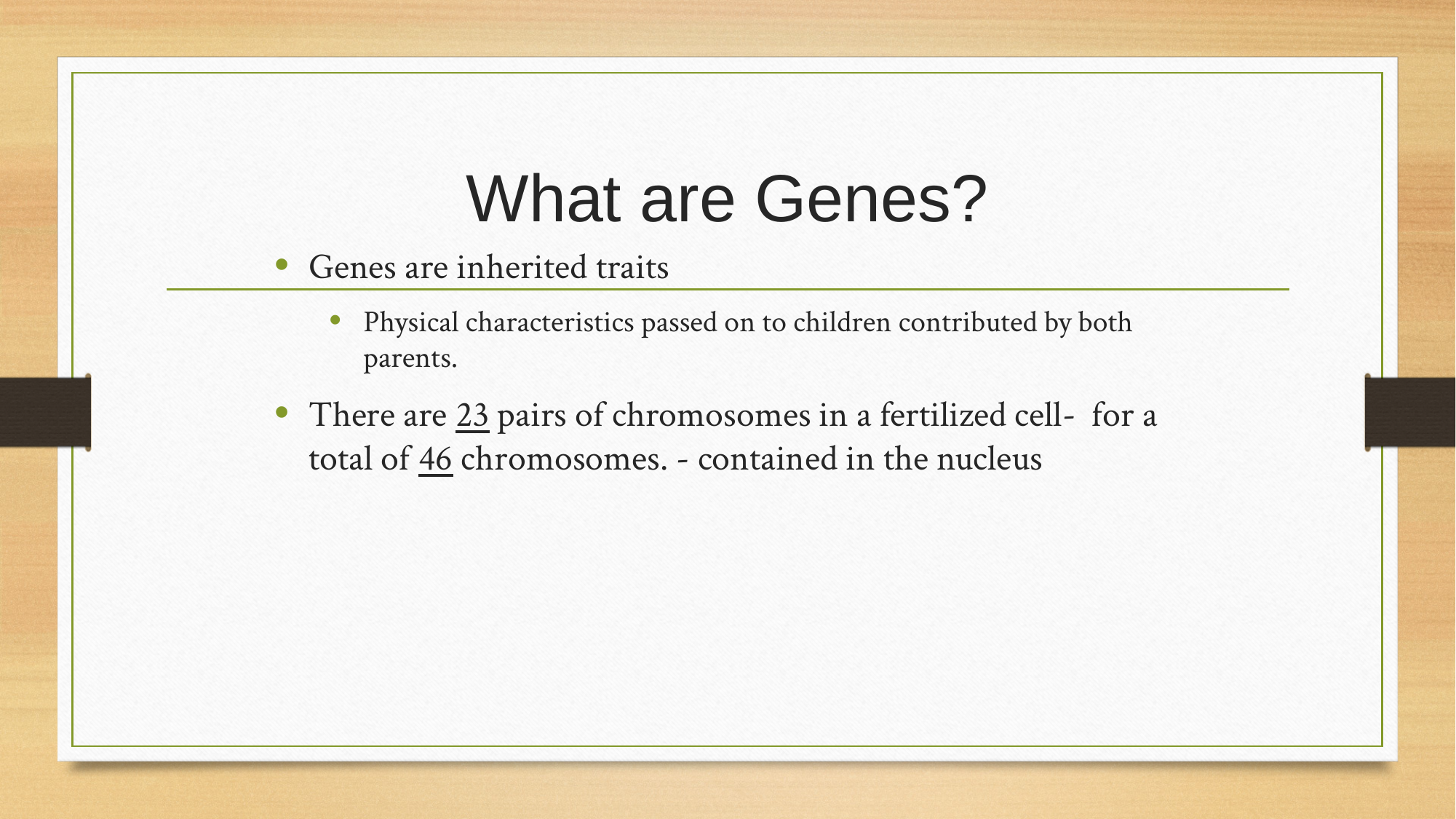

# What are Genes?
Genes are inherited traits
Physical characteristics passed on to children contributed by both parents.
There are 23 pairs of chromosomes in a fertilized cell-  for a total of 46 chromosomes. - contained in the nucleus